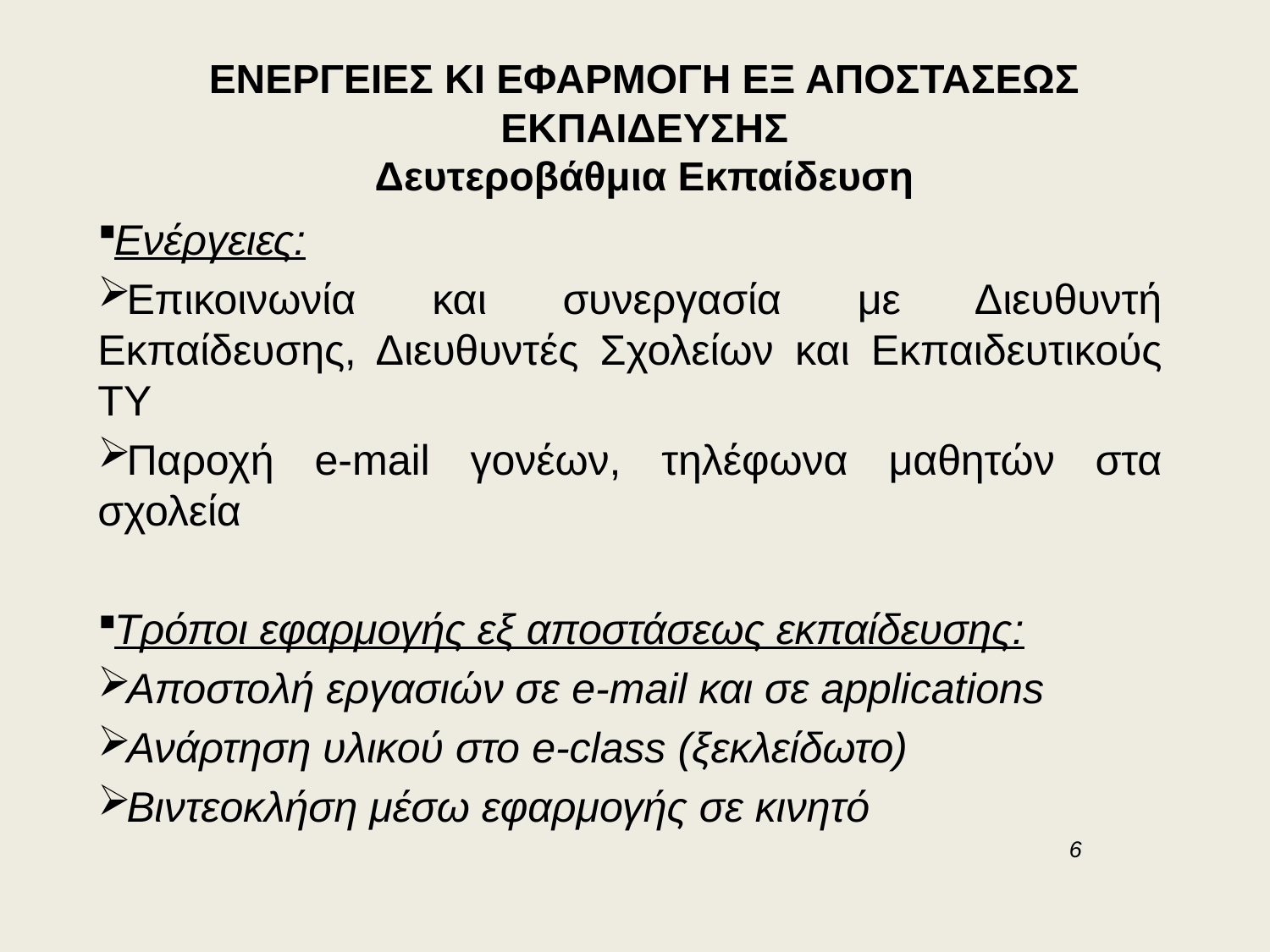

# ΕΝΕΡΓΕΙΕΣ ΚΙ ΕΦΑΡΜΟΓΗ ΕΞ ΑΠΟΣΤΑΣΕΩΣ ΕΚΠΑΙΔΕΥΣΗΣ Δευτεροβάθμια Εκπαίδευση
Ενέργειες:
Επικοινωνία και συνεργασία με Διευθυντή Εκπαίδευσης, Διευθυντές Σχολείων και Εκπαιδευτικούς ΤΥ
Παροχή e-mail γονέων, τηλέφωνα μαθητών στα σχολεία

Τρόποι εφαρμογής εξ αποστάσεως εκπαίδευσης:
Αποστολή εργασιών σε e-mail και σε applications
Ανάρτηση υλικού στο e-class (ξεκλείδωτο)
Βιντεοκλήση μέσω εφαρμογής σε κινητό
                                                                                                                                                         6